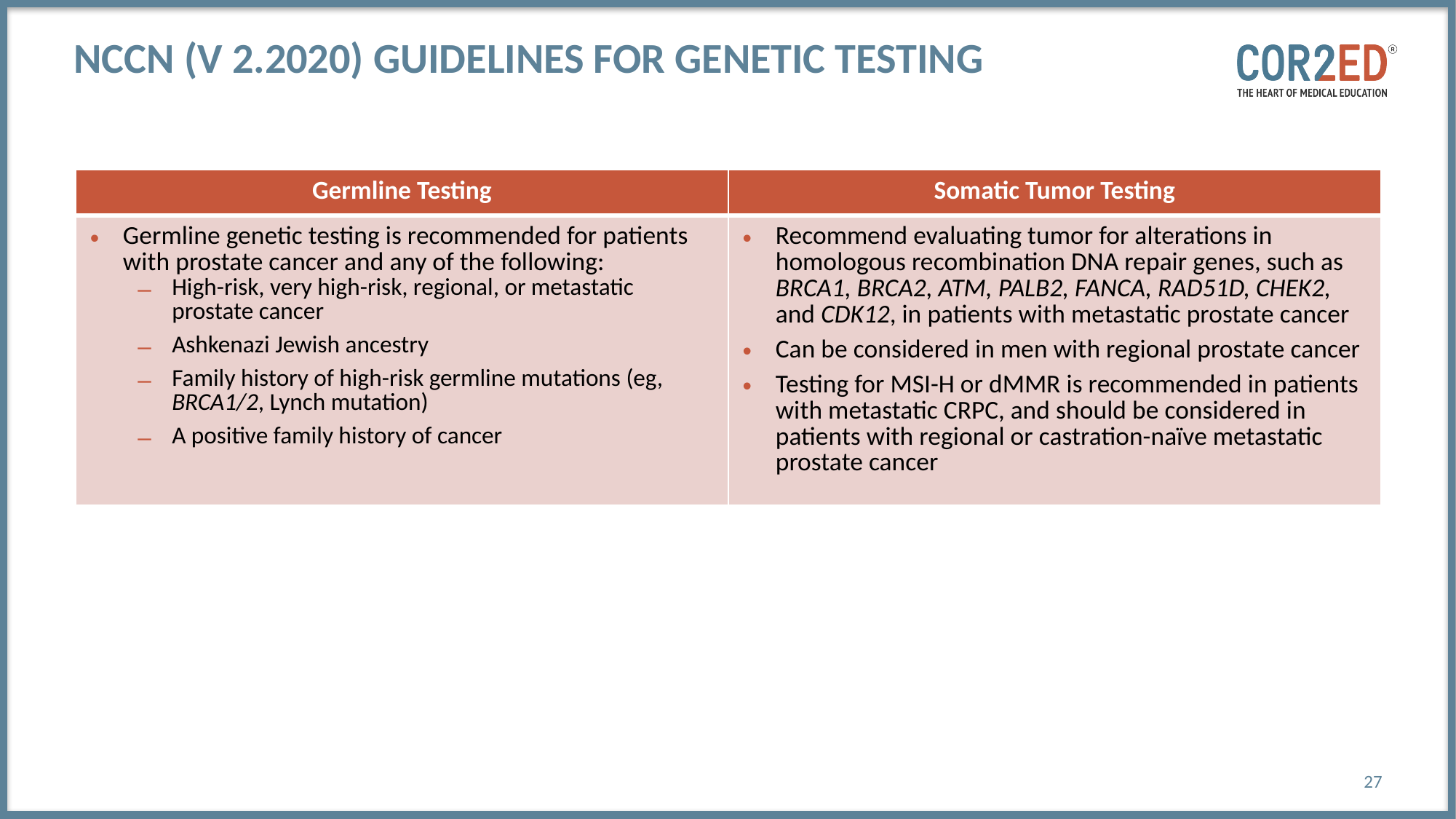

# NCCN (V 2.2020) Guidelines for Genetic Testing
| Germline Testing | Somatic Tumor Testing |
| --- | --- |
| Germline genetic testing is recommended for patients with prostate cancer and any of the following: High-risk, very high-risk, regional, or metastatic prostate cancer Ashkenazi Jewish ancestry Family history of high-risk germline mutations (eg, BRCA1/2, Lynch mutation) A positive family history of cancer | Recommend evaluating tumor for alterations in homologous recombination DNA repair genes, such as BRCA1, BRCA2, ATM, PALB2, FANCA, RAD51D, CHEK2, and CDK12, in patients with metastatic prostate cancer Can be considered in men with regional prostate cancer Testing for MSI-H or dMMR is recommended in patients with metastatic CRPC, and should be considered in patients with regional or castration-naïve metastatic prostate cancer |

27